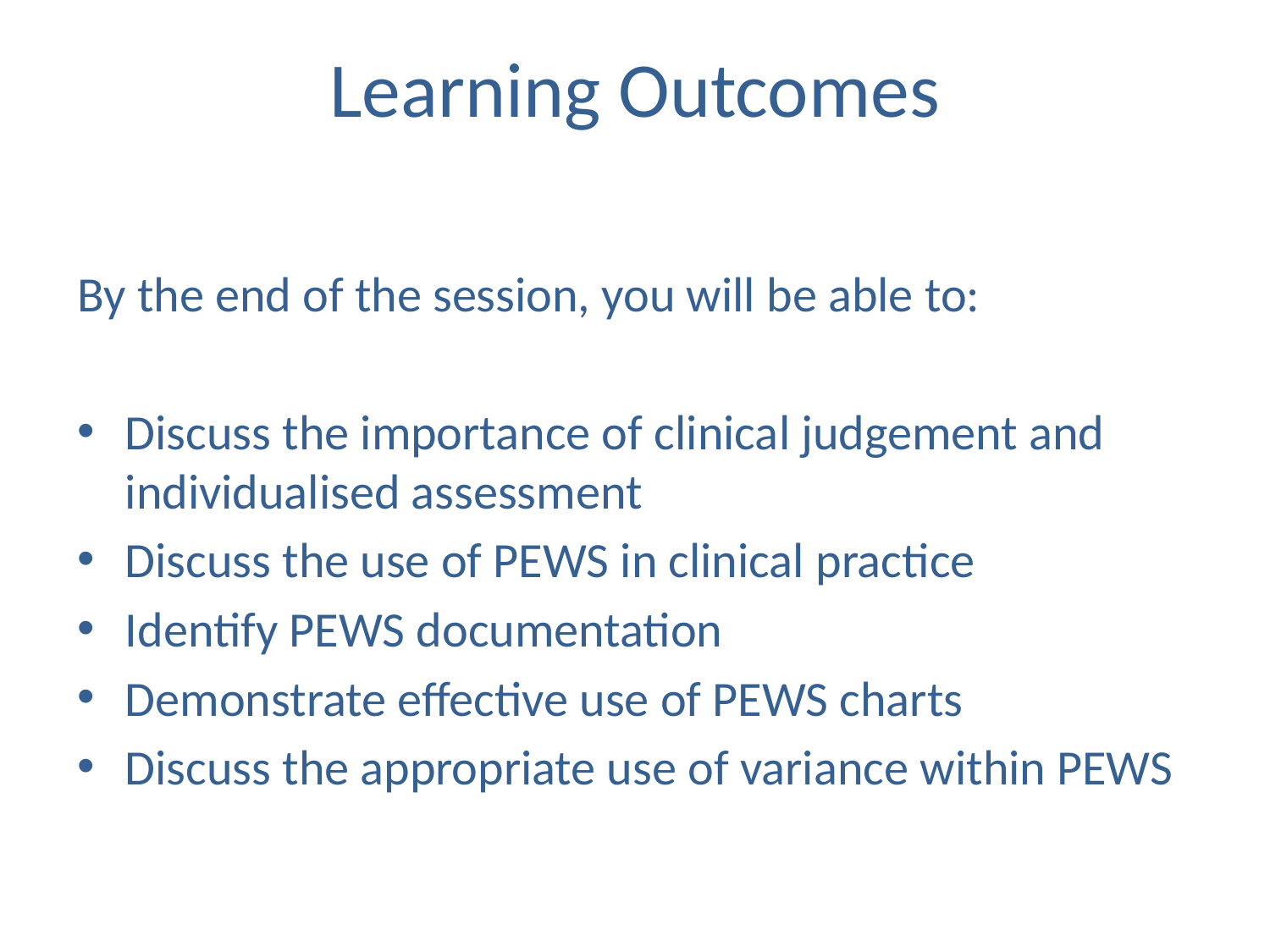

# Learning Outcomes
By the end of the session, you will be able to:

Discuss the importance of clinical judgement and individualised assessment
Discuss the use of PEWS in clinical practice
Identify PEWS documentation
Demonstrate effective use of PEWS charts
Discuss the appropriate use of variance within PEWS